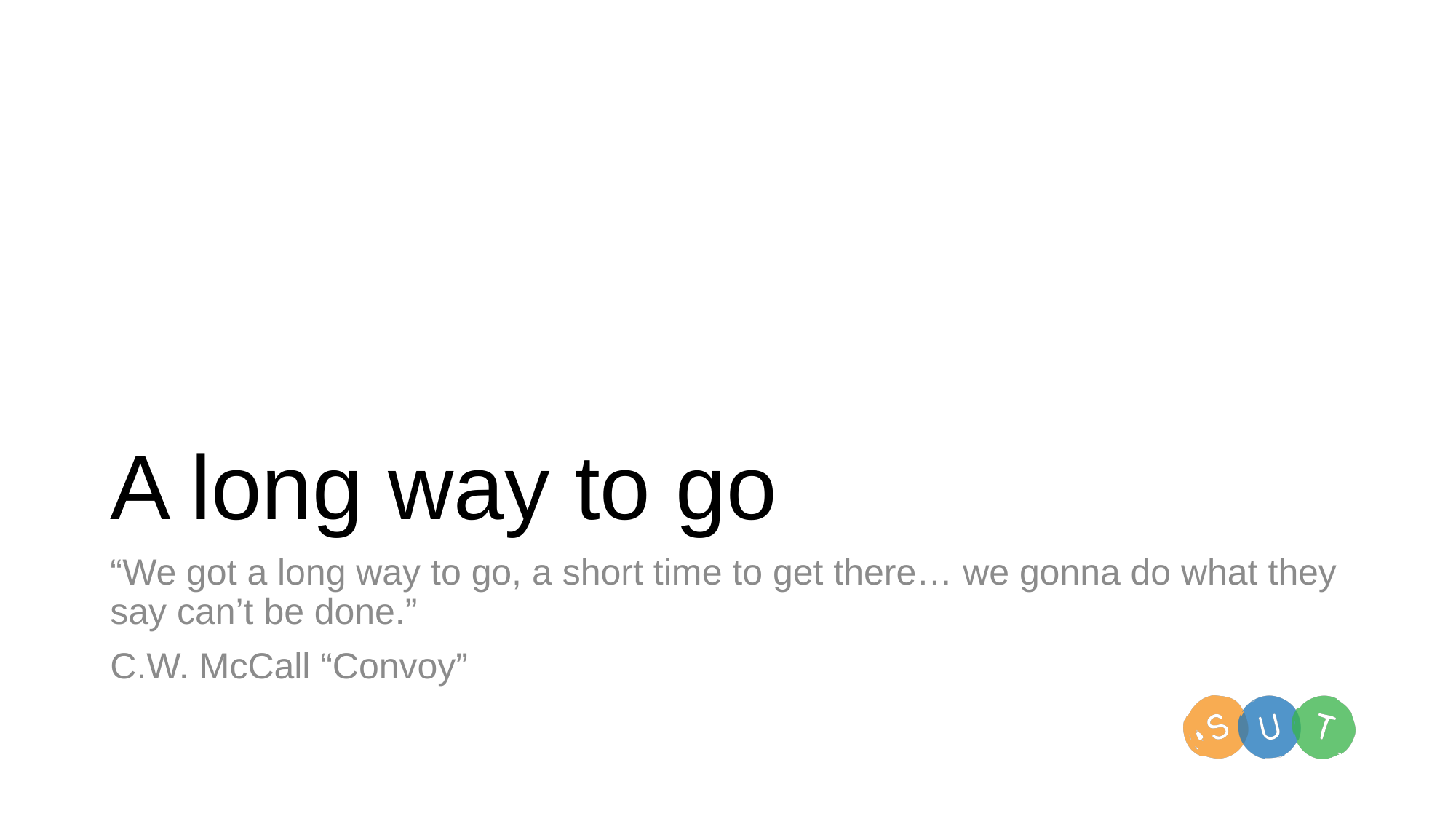

# A long way to go
“We got a long way to go, a short time to get there… we gonna do what they say can’t be done.”
C.W. McCall “Convoy”